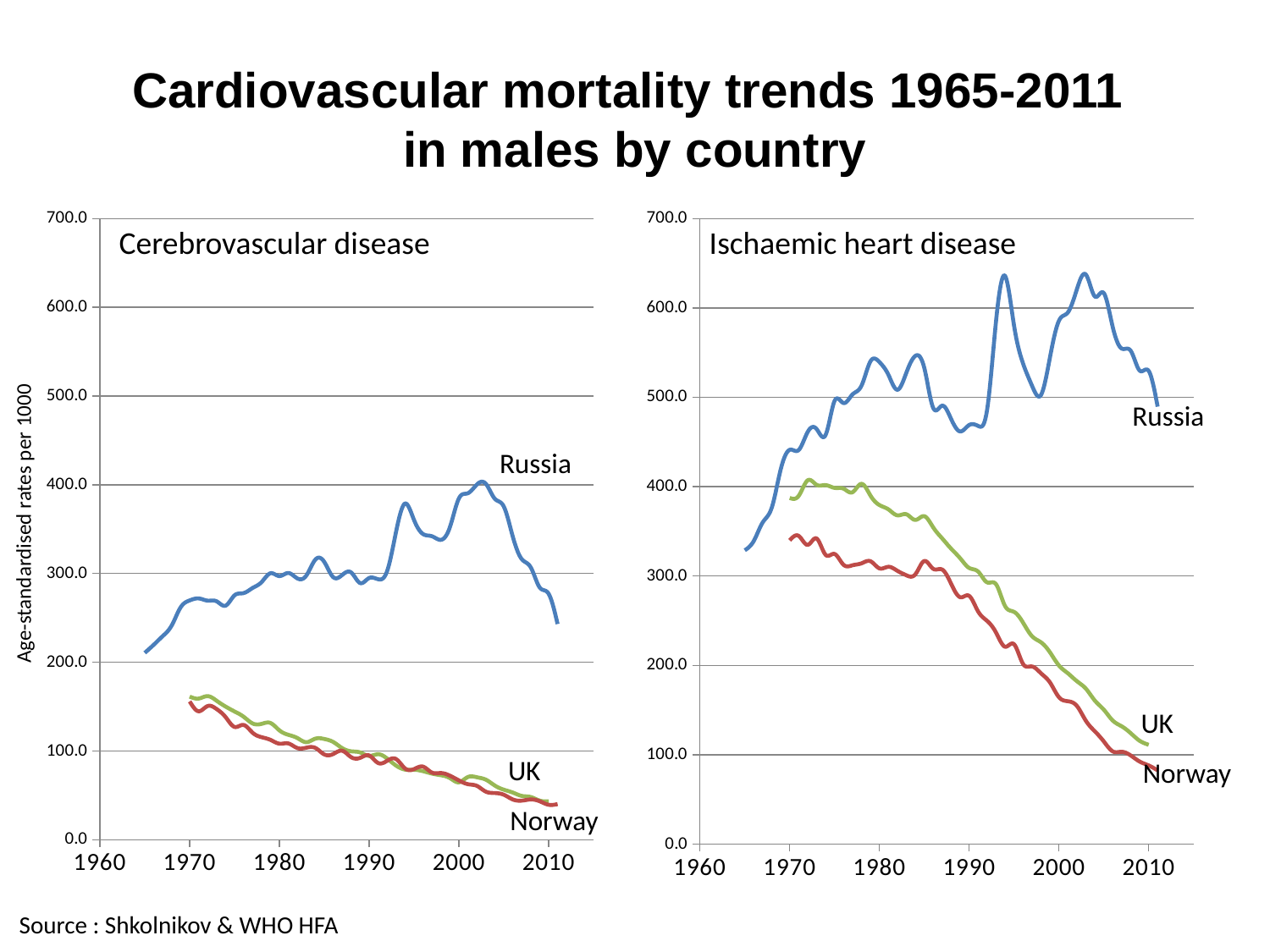

# Cardiovascular mortality trends 1965-2011 in males by country

### Chart

| Category | Russian Federation | Norway | United Kingdom |
|---|---|---|---|

### Chart

| Category | Russian Federation | Norway | United Kingdom |
|---|---|---|---|
Cerebrovascular disease
Ischaemic heart disease
Age-standardised rates per 1000
Russia
Russia
UK
UK
Norway
Norway
Source : Shkolnikov & WHO HFA